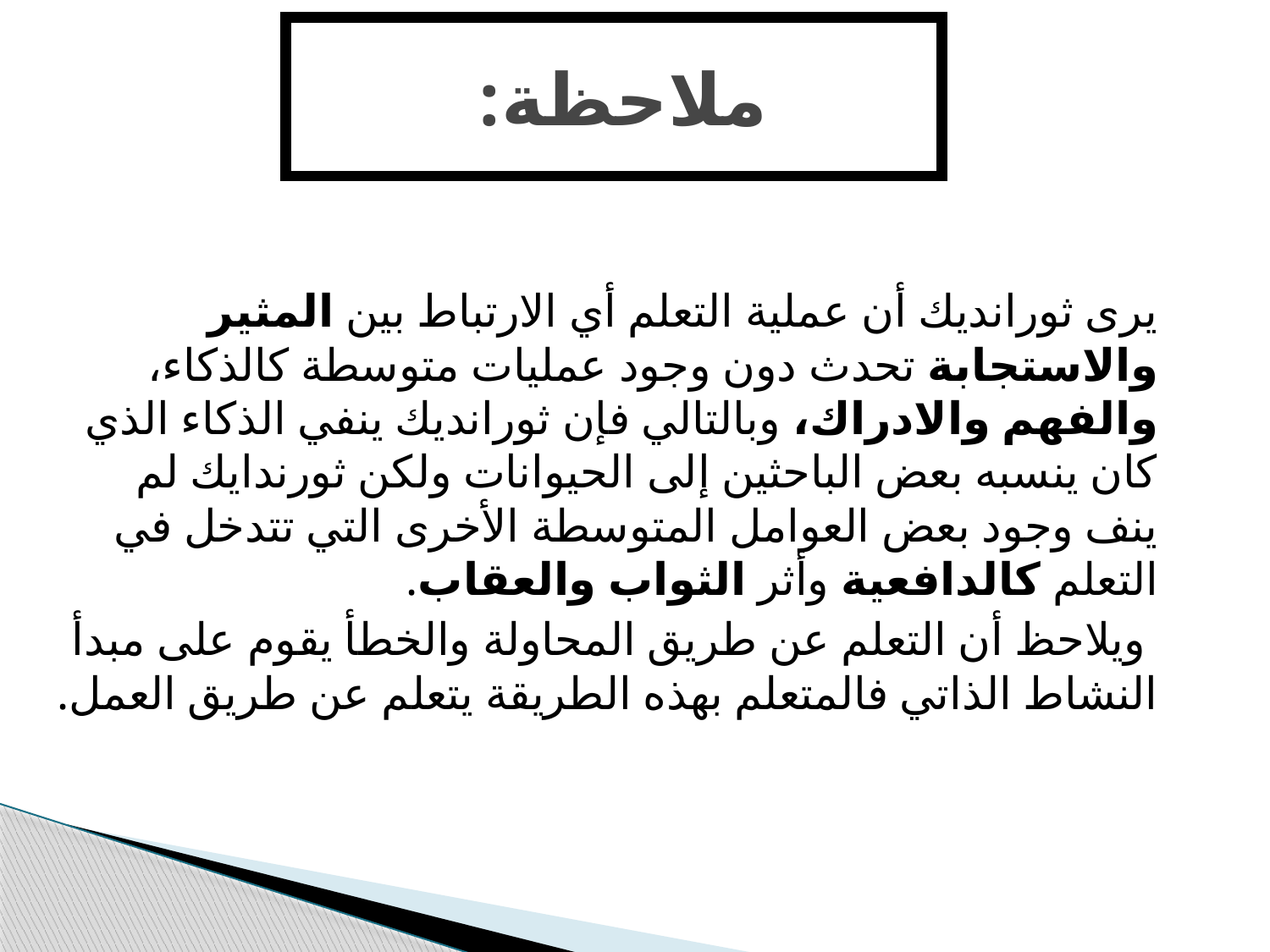

# ملاحظة:
يرى ثورانديك أن عملية التعلم أي الارتباط بين المثير والاستجابة تحدث دون وجود عمليات متوسطة كالذكاء، والفهم والادراك، وبالتالي فإن ثورانديك ينفي الذكاء الذي كان ينسبه بعض الباحثين إلى الحيوانات ولكن ثورندايك لم ينف وجود بعض العوامل المتوسطة الأخرى التي تتدخل في التعلم كالدافعية وأثر الثواب والعقاب.
 ويلاحظ أن التعلم عن طريق المحاولة والخطأ يقوم على مبدأ النشاط الذاتي فالمتعلم بهذه الطريقة يتعلم عن طريق العمل.